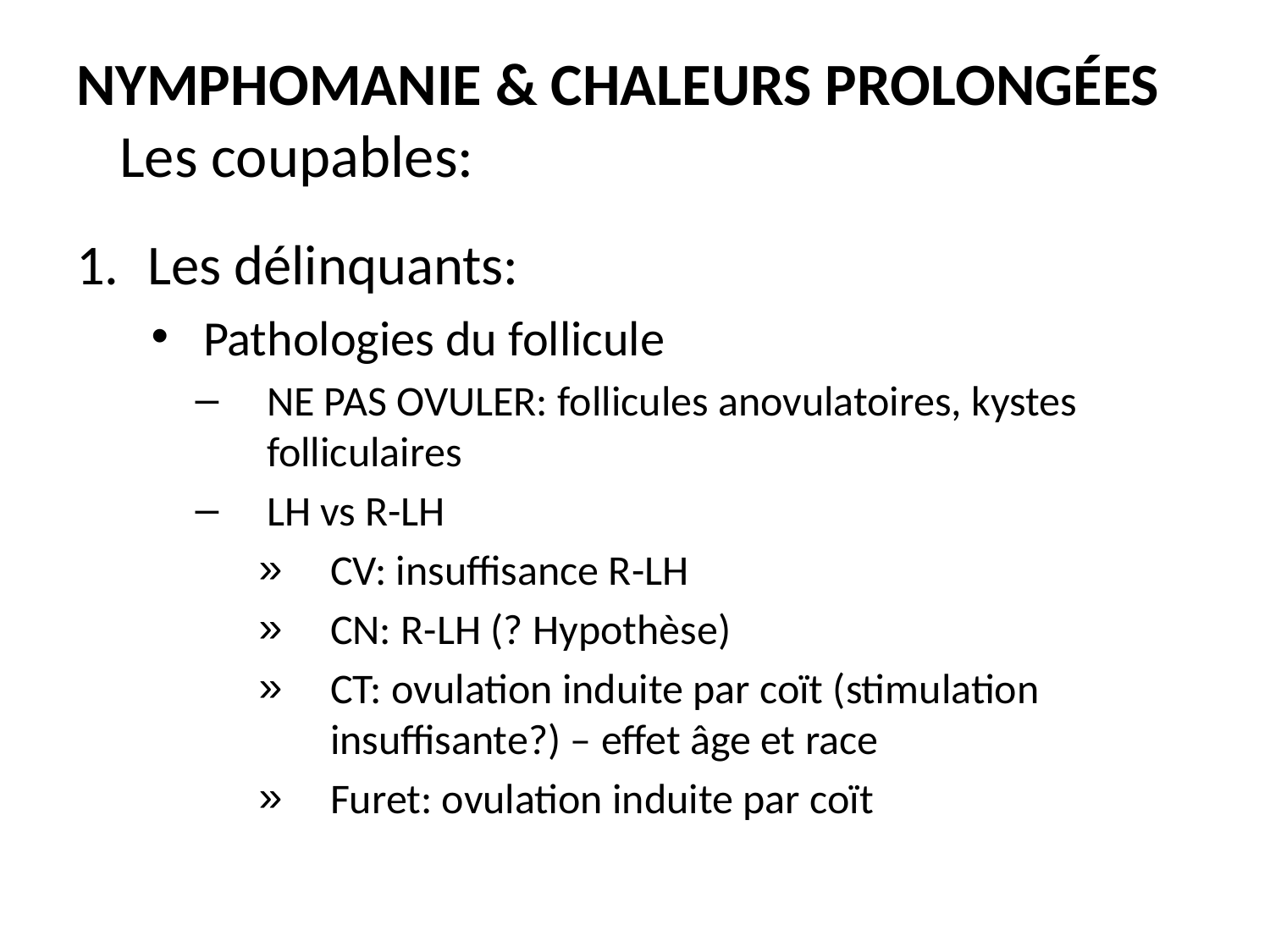

# Nymphomanie & Chaleurs prolongées Les coupables:
Les délinquants:
Pathologies du follicule
NE PAS OVULER: follicules anovulatoires, kystes folliculaires
LH vs R-LH
CV: insuffisance R-LH
CN: R-LH (? Hypothèse)
CT: ovulation induite par coït (stimulation insuffisante?) – effet âge et race
Furet: ovulation induite par coït